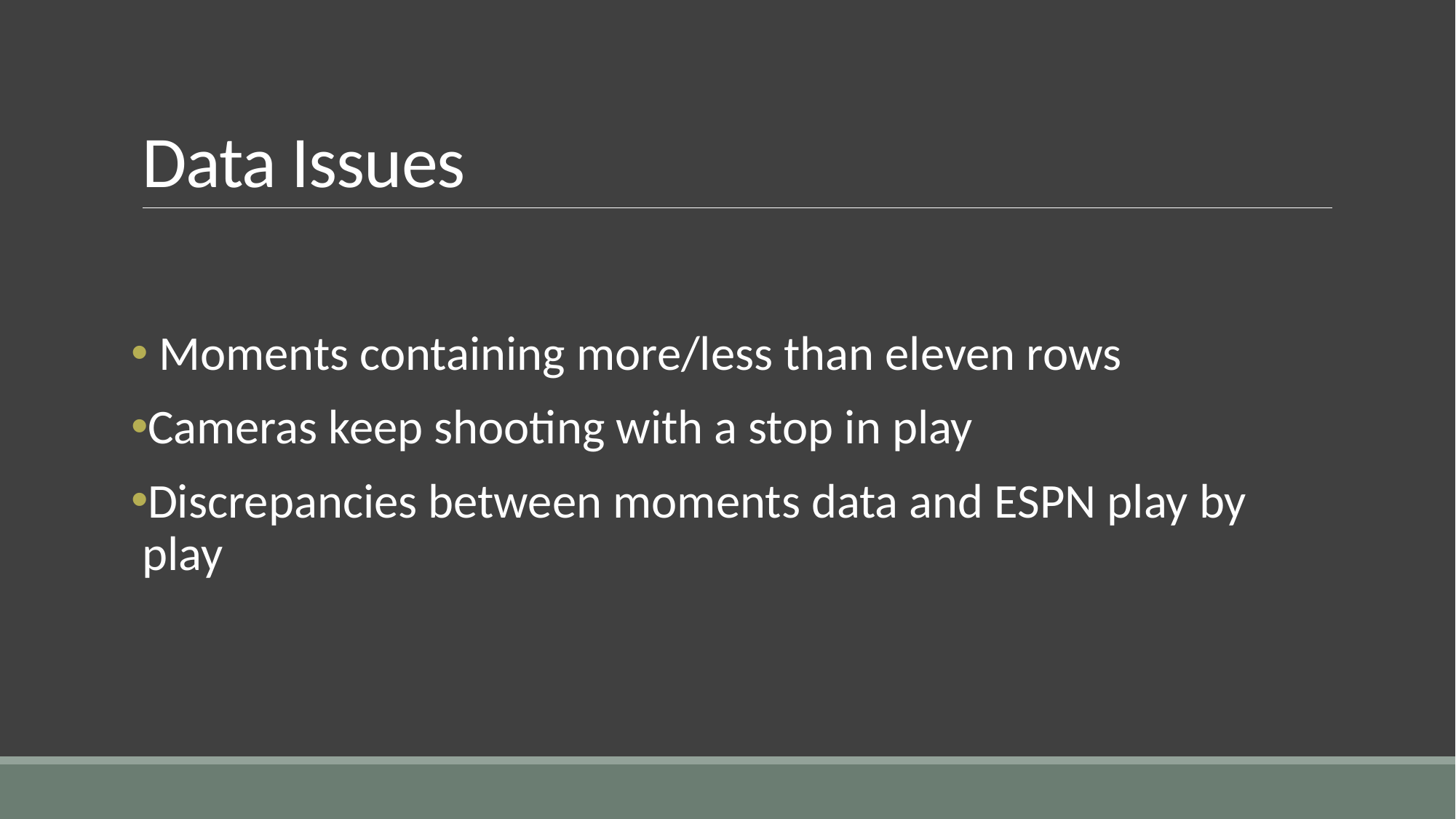

# Data Issues
 Moments containing more/less than eleven rows
Cameras keep shooting with a stop in play
Discrepancies between moments data and ESPN play by play